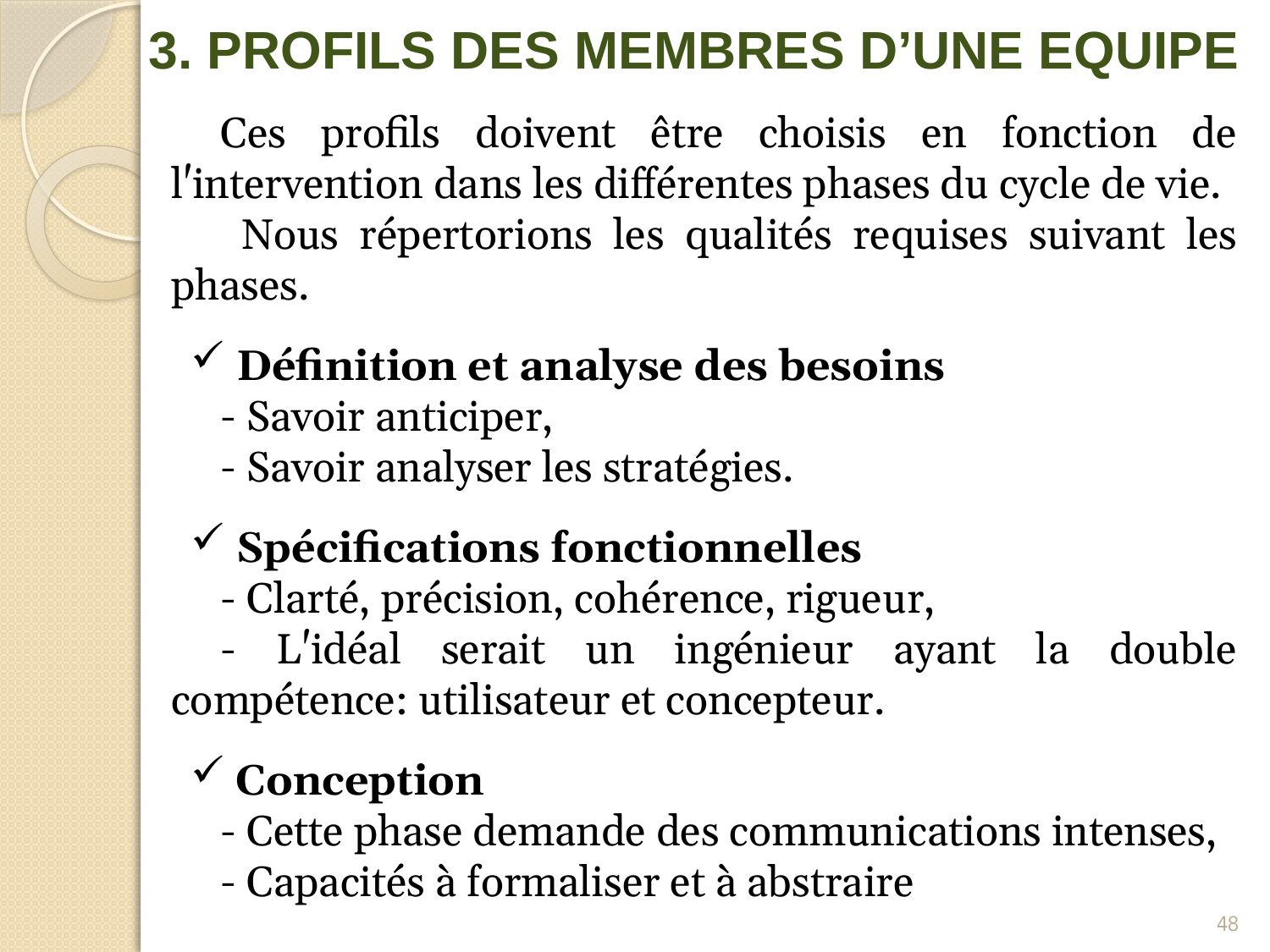

3. PROFILS DES MEMBRES D’UNE EQUIPE
Ces profils doivent être choisis en fonction de l'intervention dans les différentes phases du cycle de vie.
 Nous répertorions les qualités requises suivant les phases.

 Définition et analyse des besoins
- Savoir anticiper,
- Savoir analyser les stratégies.

 Spécifications fonctionnelles
- Clarté, précision, cohérence, rigueur,
- L'idéal serait un ingénieur ayant la double compétence: utilisateur et concepteur.

 Conception
- Cette phase demande des communications intenses,
- Capacités à formaliser et à abstraire
48